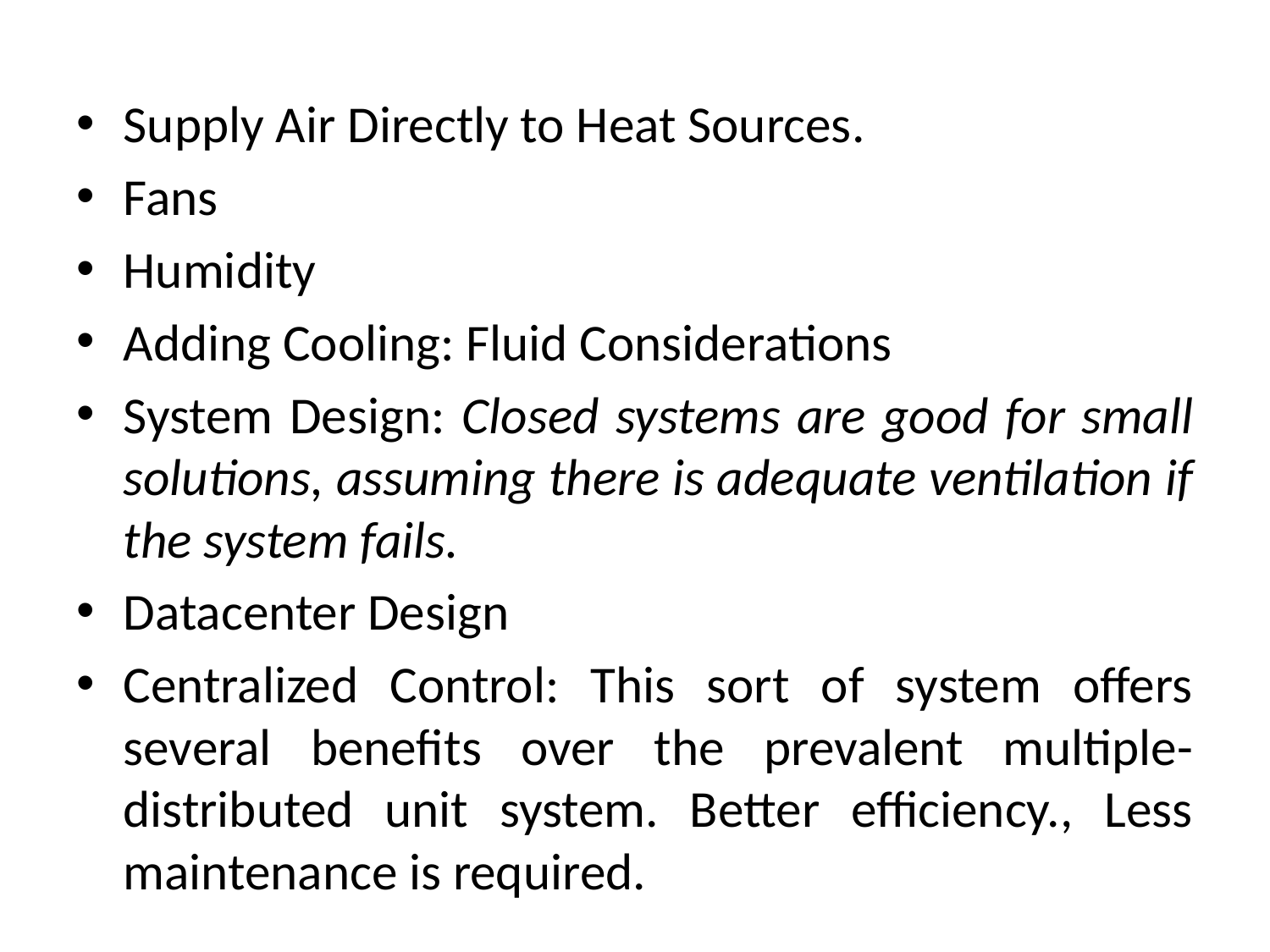

Supply Air Directly to Heat Sources.
Fans
Humidity
Adding Cooling: Fluid Considerations
System Design: Closed systems are good for small solutions, assuming there is adequate ventilation if the system fails.
Datacenter Design
Centralized Control: This sort of system offers several benefits over the prevalent multiple-distributed unit system. Better efficiency., Less maintenance is required.